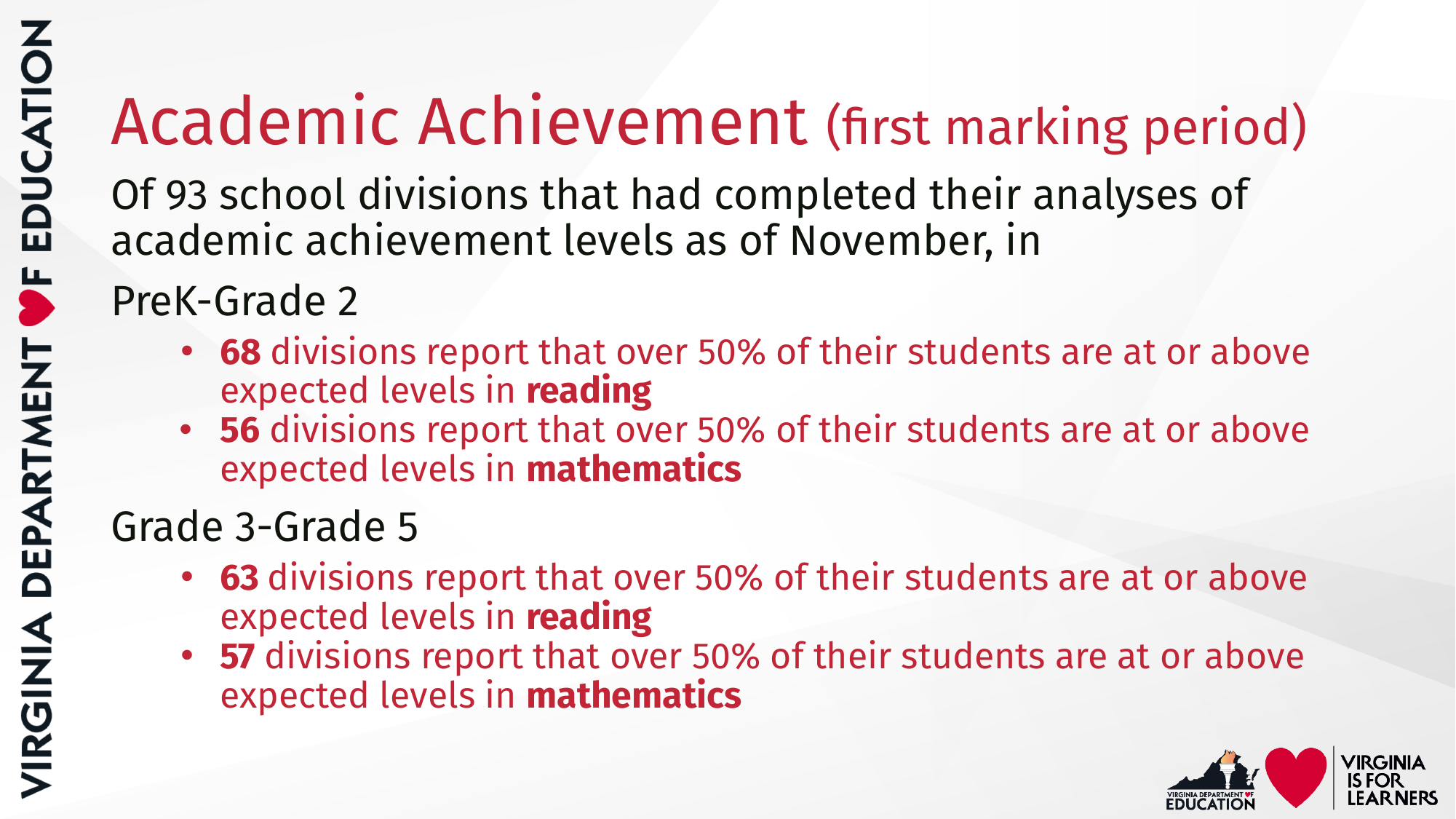

# Academic Achievement (first marking period)
Of 93 school divisions that had completed their analyses of academic achievement levels as of November, in
PreK-Grade 2
68 divisions report that over 50% of their students are at or above expected levels in reading
56 divisions report that over 50% of their students are at or above expected levels in mathematics
Grade 3-Grade 5
63 divisions report that over 50% of their students are at or above expected levels in reading
57 divisions report that over 50% of their students are at or above expected levels in mathematics